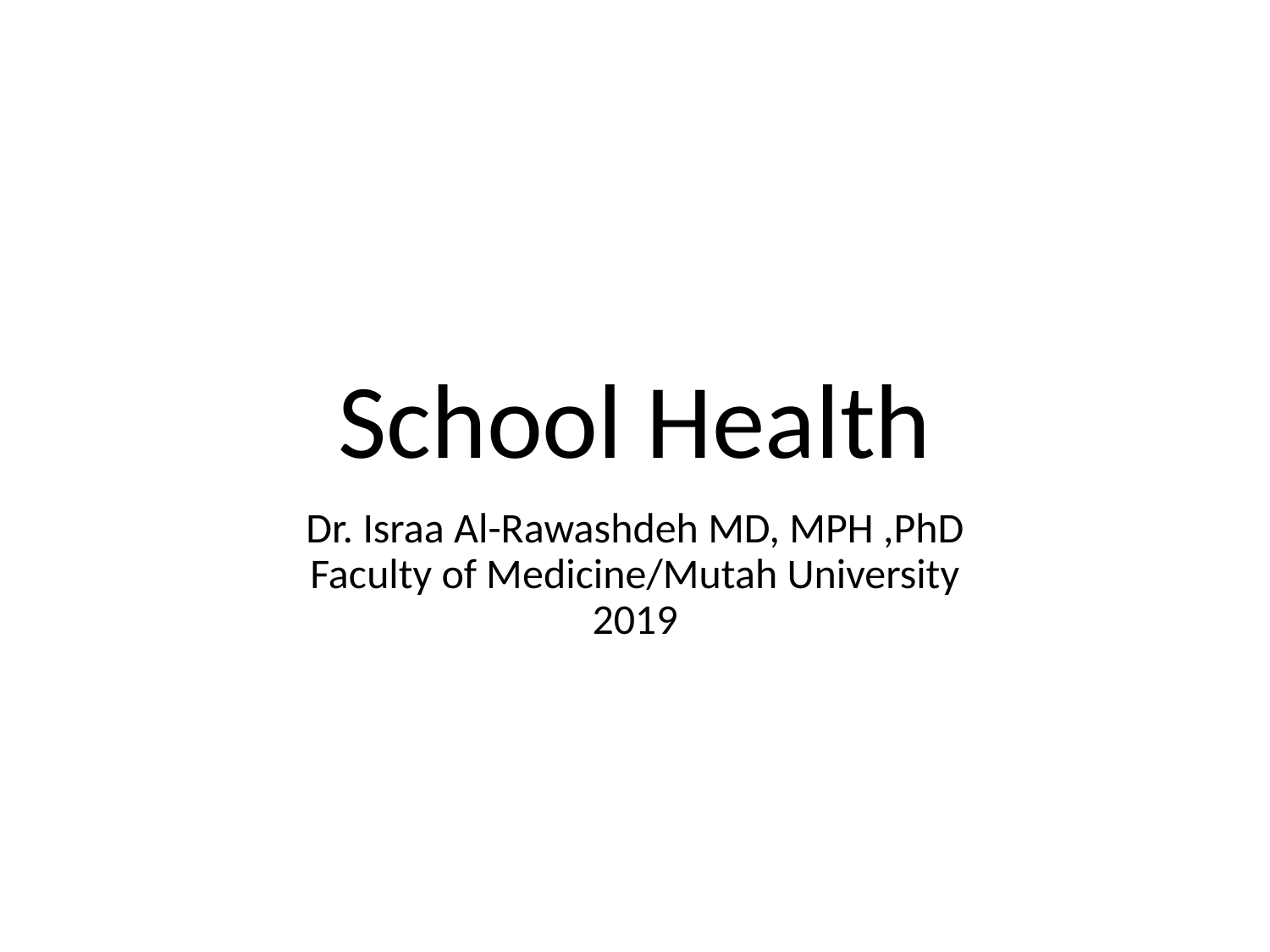

# School Health
Dr. Israa Al-Rawashdeh MD, MPH ,PhD
Faculty of Medicine/Mutah University
2019